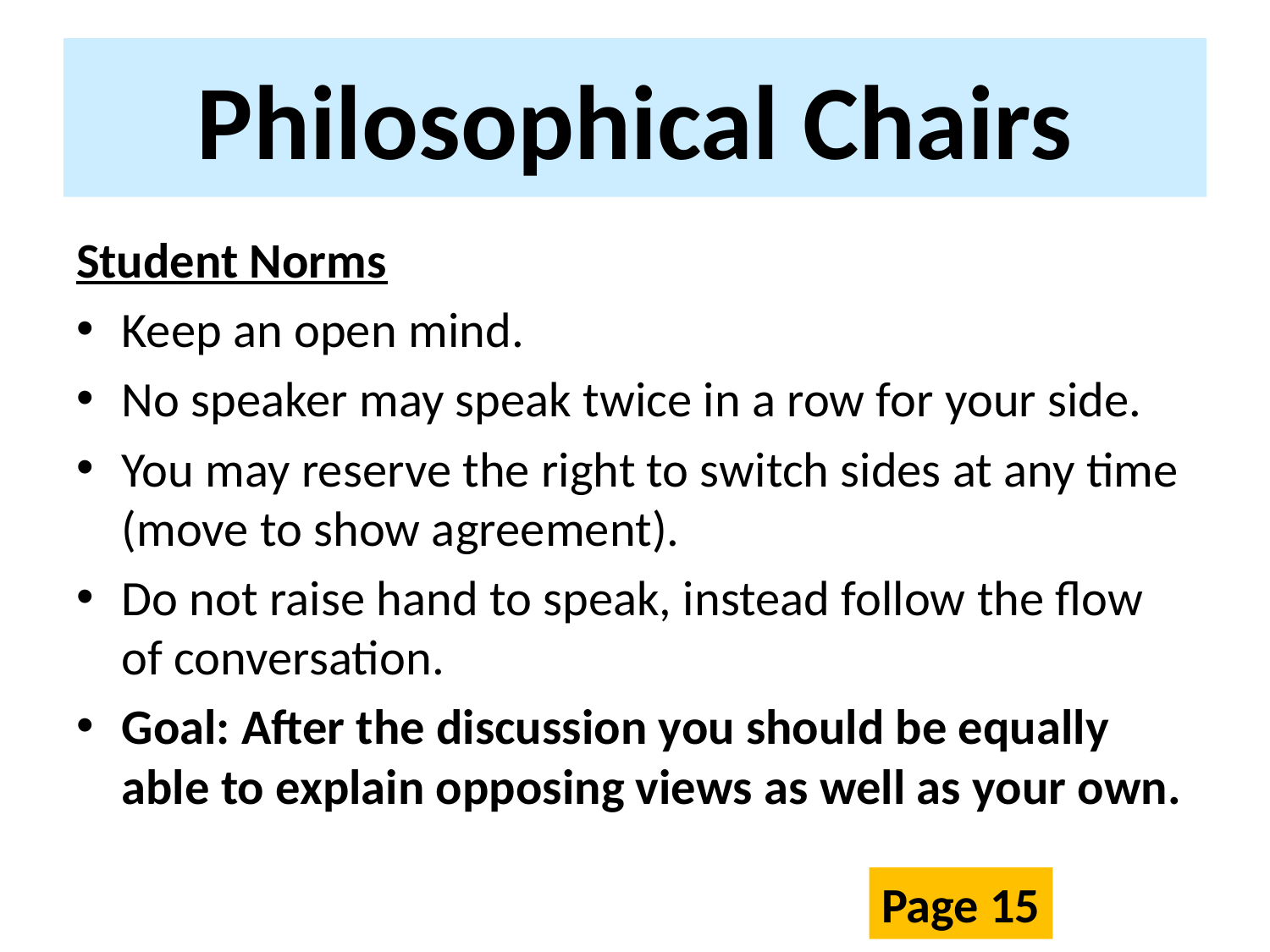

# Philosophical Chairs
Student Norms
Keep an open mind.
No speaker may speak twice in a row for your side.
You may reserve the right to switch sides at any time (move to show agreement).
Do not raise hand to speak, instead follow the flow of conversation.
Goal: After the discussion you should be equally able to explain opposing views as well as your own.

Page 15